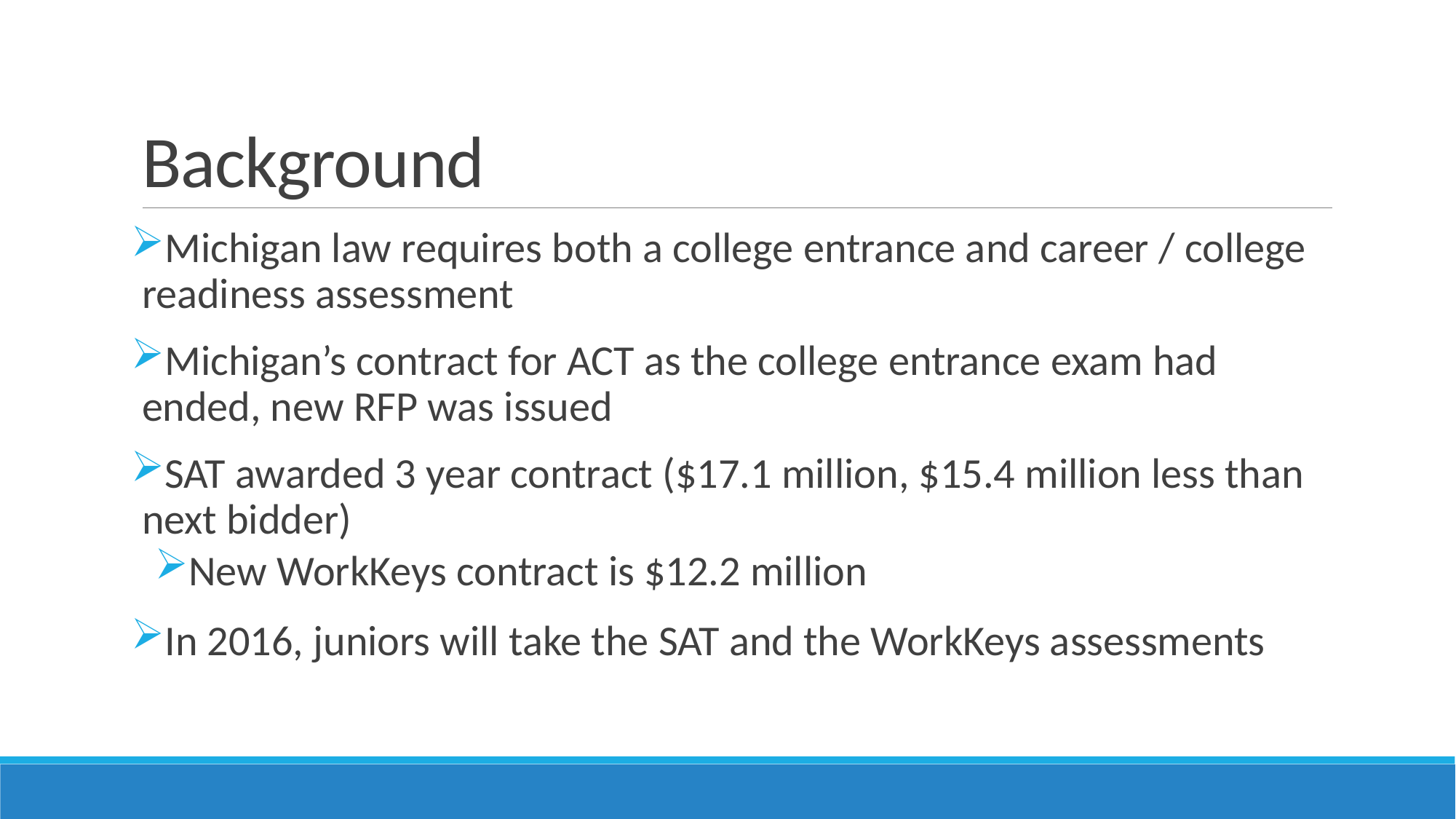

# Background
Michigan law requires both a college entrance and career / college readiness assessment
Michigan’s contract for ACT as the college entrance exam had ended, new RFP was issued
SAT awarded 3 year contract ($17.1 million, $15.4 million less than next bidder)
New WorkKeys contract is $12.2 million
In 2016, juniors will take the SAT and the WorkKeys assessments